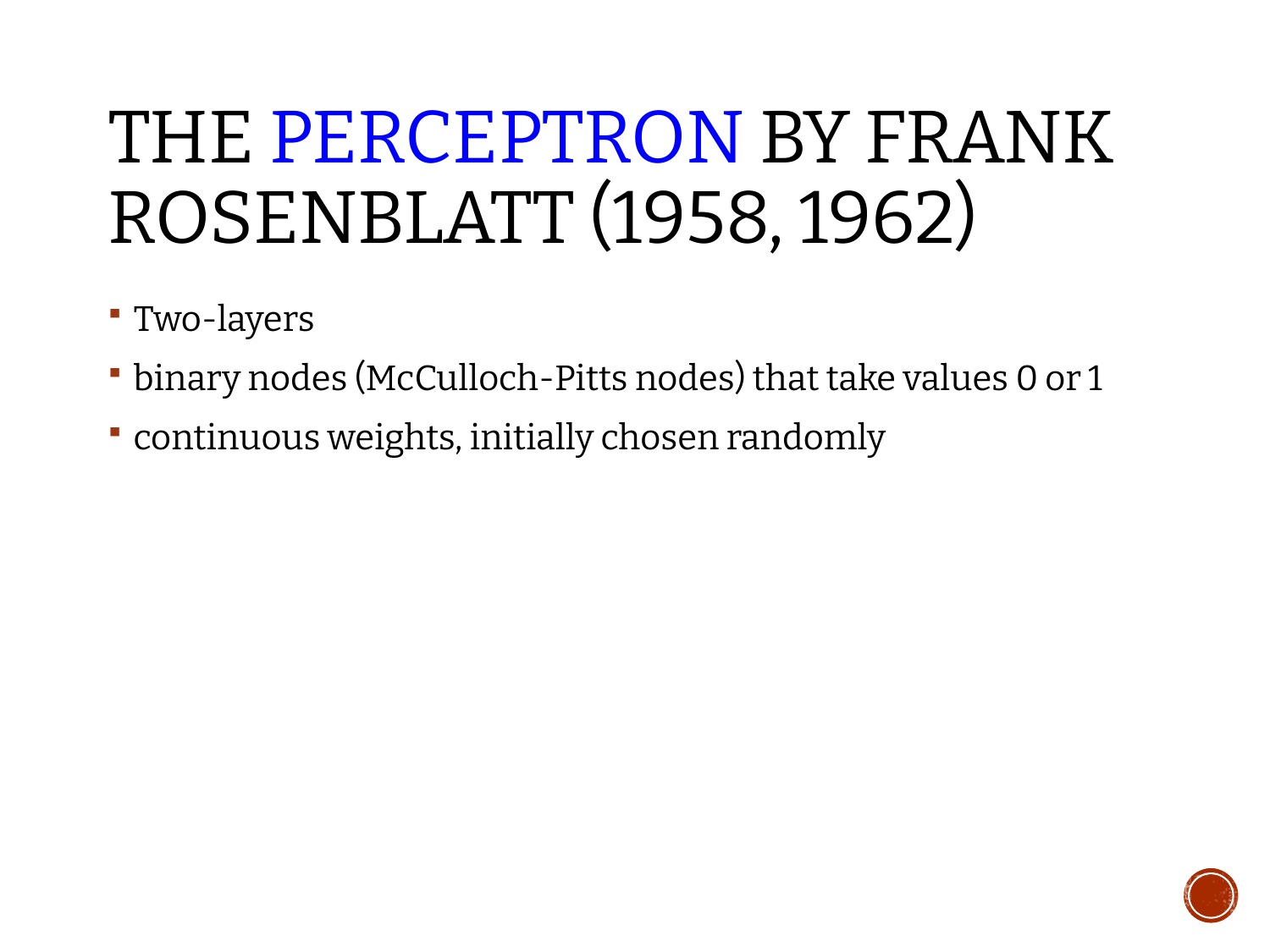

# The Perceptron by Frank Rosenblatt (1958, 1962)
Two-layers
binary nodes (McCulloch-Pitts nodes) that take values 0 or 1
continuous weights, initially chosen randomly